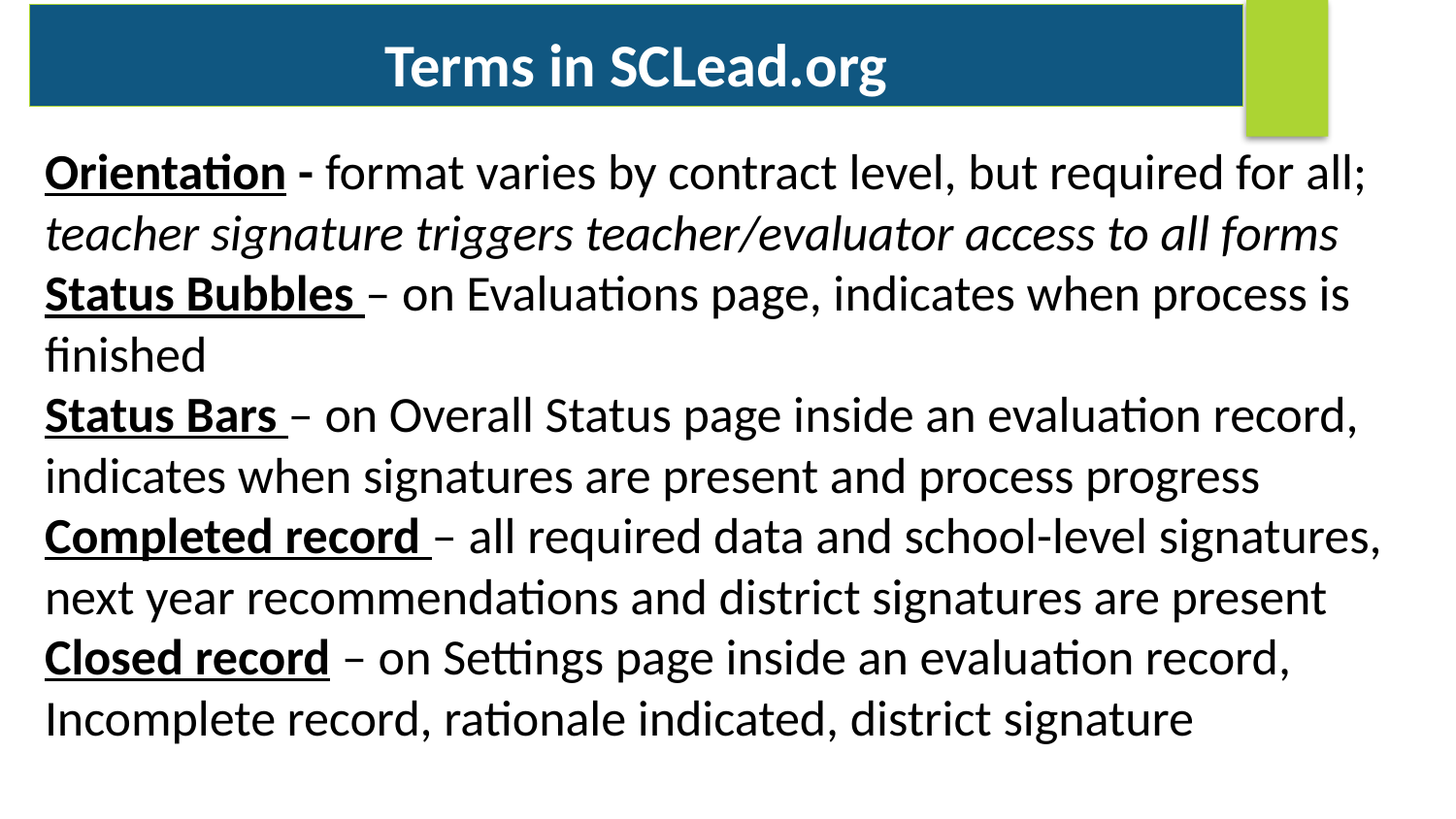

Terms in SCLead.org
Orientation - format varies by contract level, but required for all; teacher signature triggers teacher/evaluator access to all forms
Status Bubbles – on Evaluations page, indicates when process is finished
Status Bars – on Overall Status page inside an evaluation record, indicates when signatures are present and process progress
Completed record – all required data and school-level signatures, next year recommendations and district signatures are present
Closed record – on Settings page inside an evaluation record, Incomplete record, rationale indicated, district signature